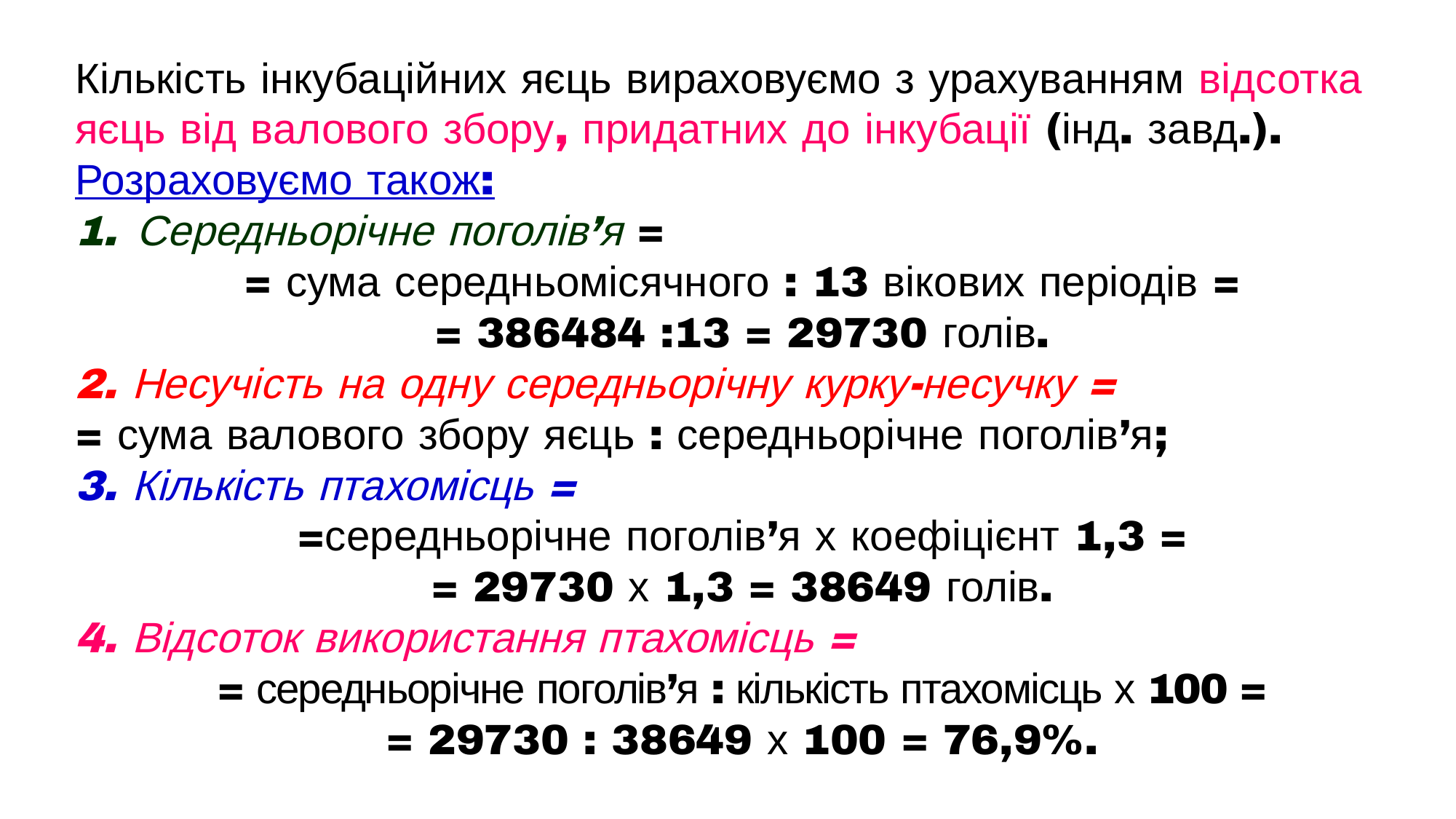

Кількість інкубаційних яєць вираховуємо з урахуванням відсотка яєць від валового збору, придатних до інкубації (інд. завд.).
Розраховуємо також:
Середньорічне поголів’я =
= сума середньомісячного : 13 вікових періодів =
= 386484 :13 = 29730 голів.
2. Несучість на одну середньорічну курку-несучку =
= сума валового збору яєць : середньорічне поголів’я;
3. Кількість птахомісць =
=середньорічне поголів’я х коефіцієнт 1,3 =
= 29730 х 1,3 = 38649 голів.
4. Відсоток використання птахомісць =
= середньорічне поголів’я : кількість птахомісць х 100 =
= 29730 : 38649 х 100 = 76,9%.